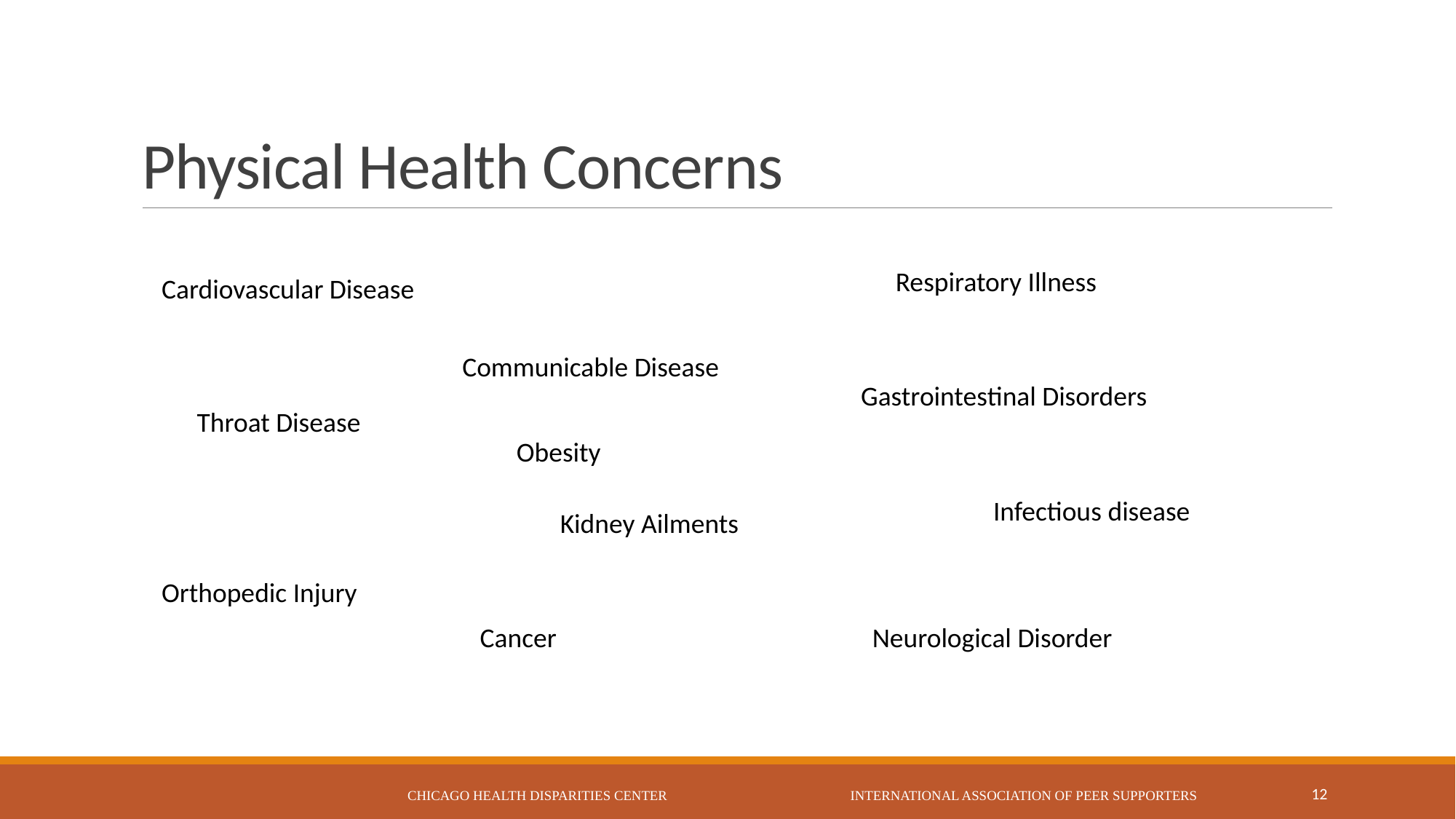

# Physical Health Concerns
Respiratory Illness
Cardiovascular Disease
Communicable Disease
Gastrointestinal Disorders
Throat Disease
Obesity
Infectious disease
Kidney Ailments
Orthopedic Injury
Cancer
Neurological Disorder
Chicago Health Disparities Center                                                     International Association of Peer Supporters
12